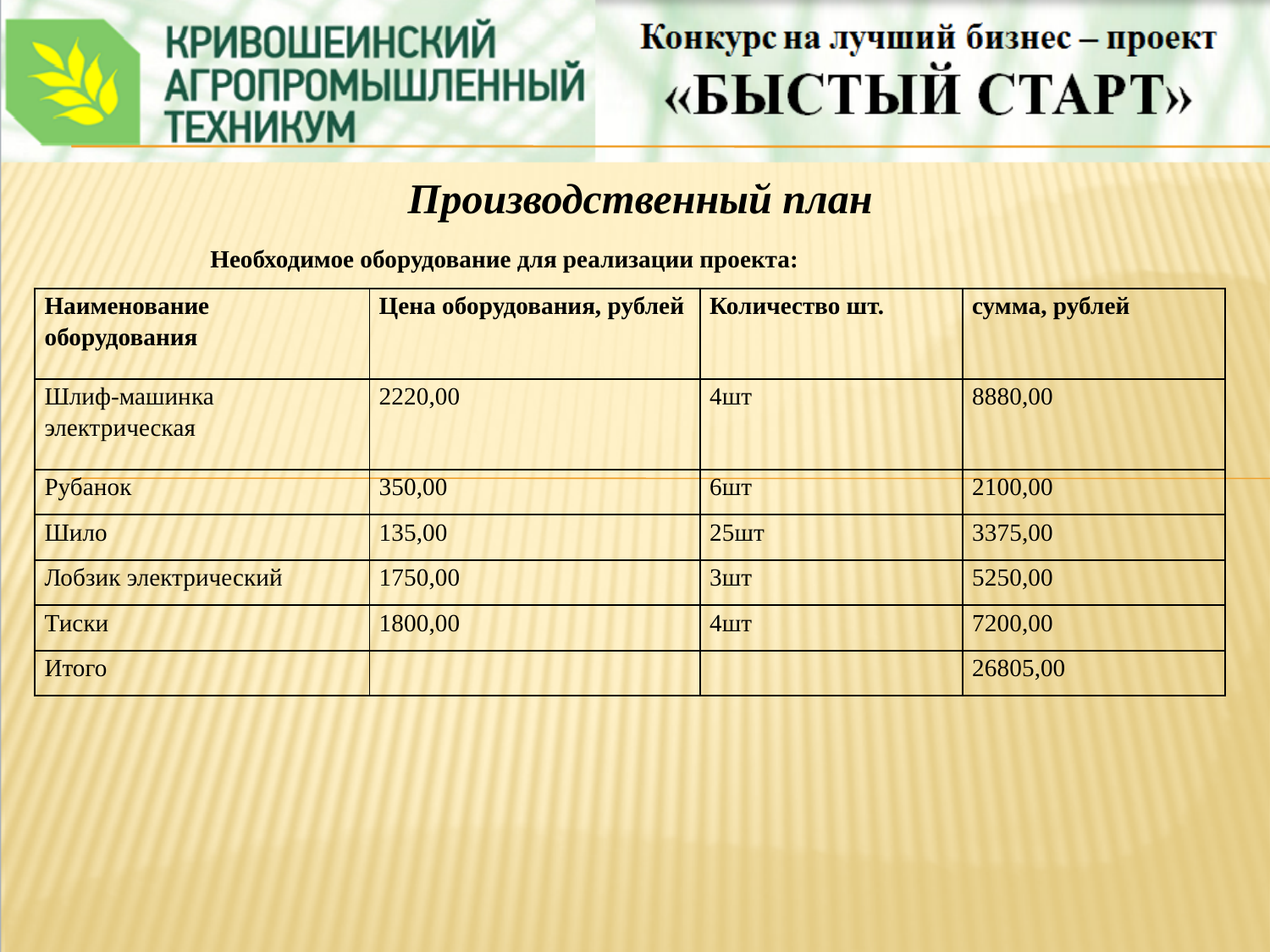

Производственный план

Необходимое оборудование для реализации проекта:

| Наименование оборудования | Цена оборудования, рублей | Количество шт. | сумма, рублей |
| --- | --- | --- | --- |
| Шлиф-машинка электрическая | 2220,00 | 4шт | 8880,00 |
| Рубанок | 350,00 | 6шт | 2100,00 |
| Шило | 135,00 | 25шт | 3375,00 |
| Лобзик электрический | 1750,00 | 3шт | 5250,00 |
| Тиски | 1800,00 | 4шт | 7200,00 |
| Итого |  |  | 26805,00 |